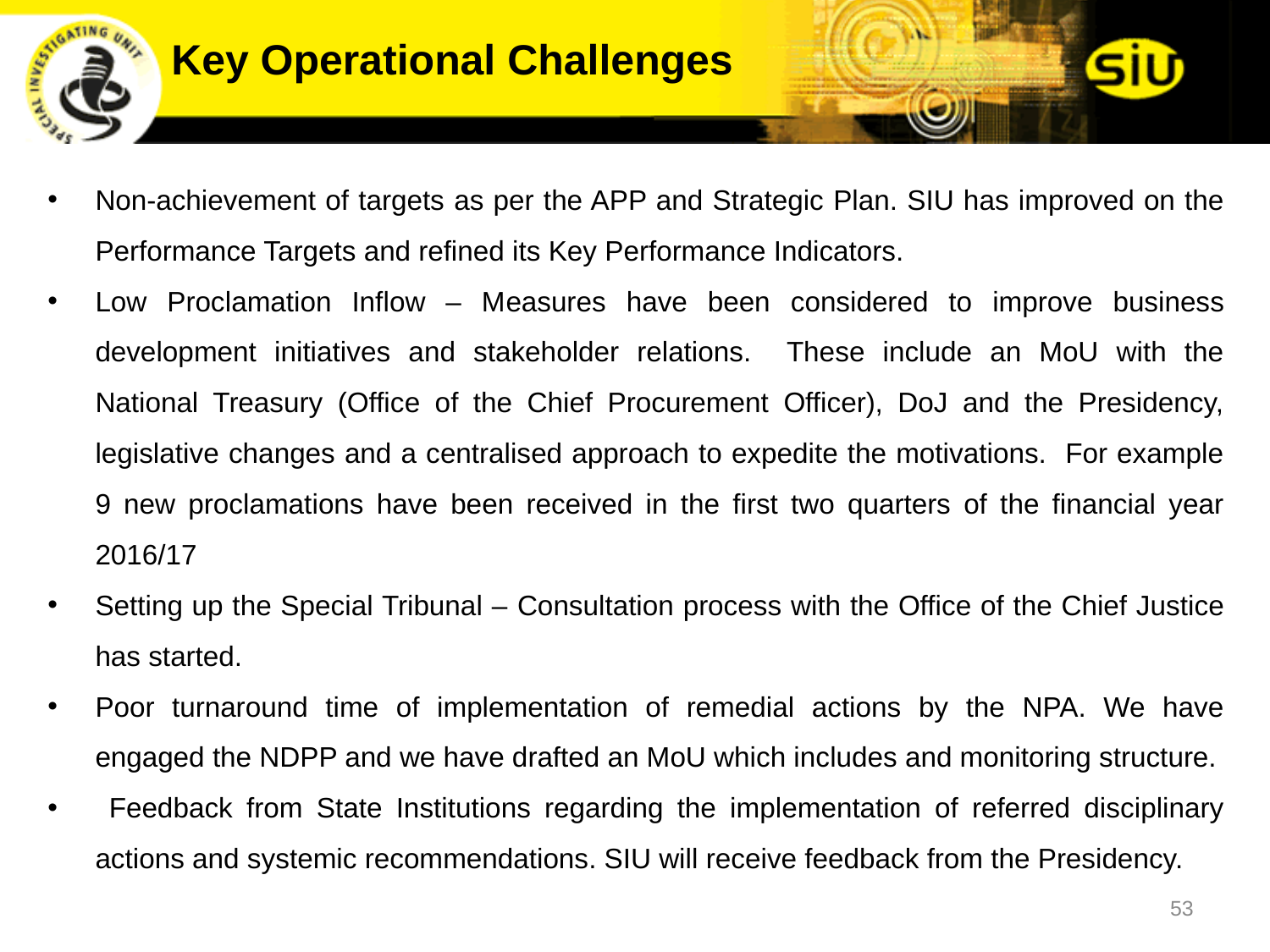

Key Operational Challenges
Non-achievement of targets as per the APP and Strategic Plan. SIU has improved on the Performance Targets and refined its Key Performance Indicators.
Low Proclamation Inflow – Measures have been considered to improve business development initiatives and stakeholder relations.  These include an MoU with the National Treasury (Office of the Chief Procurement Officer), DoJ and the Presidency, legislative changes and a centralised approach to expedite the motivations.  For example 9 new proclamations have been received in the first two quarters of the financial year 2016/17
Setting up the Special Tribunal – Consultation process with the Office of the Chief Justice has started.
Poor turnaround time of implementation of remedial actions by the NPA. We have engaged the NDPP and we have drafted an MoU which includes and monitoring structure.
 Feedback from State Institutions regarding the implementation of referred disciplinary actions and systemic recommendations. SIU will receive feedback from the Presidency.
53